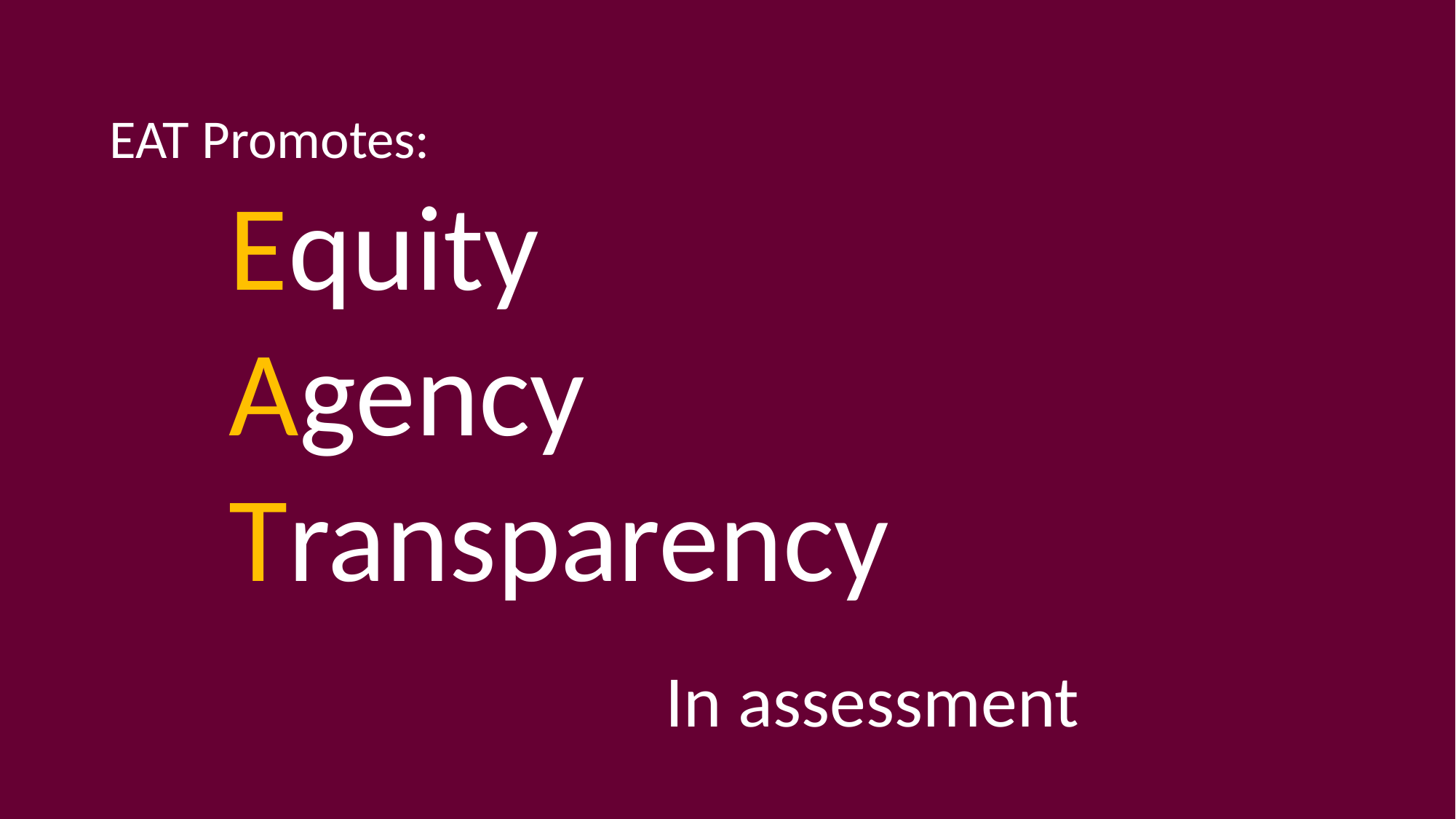

EAT Promotes:
		Equity
		Agency
		Transparency
						In assessment